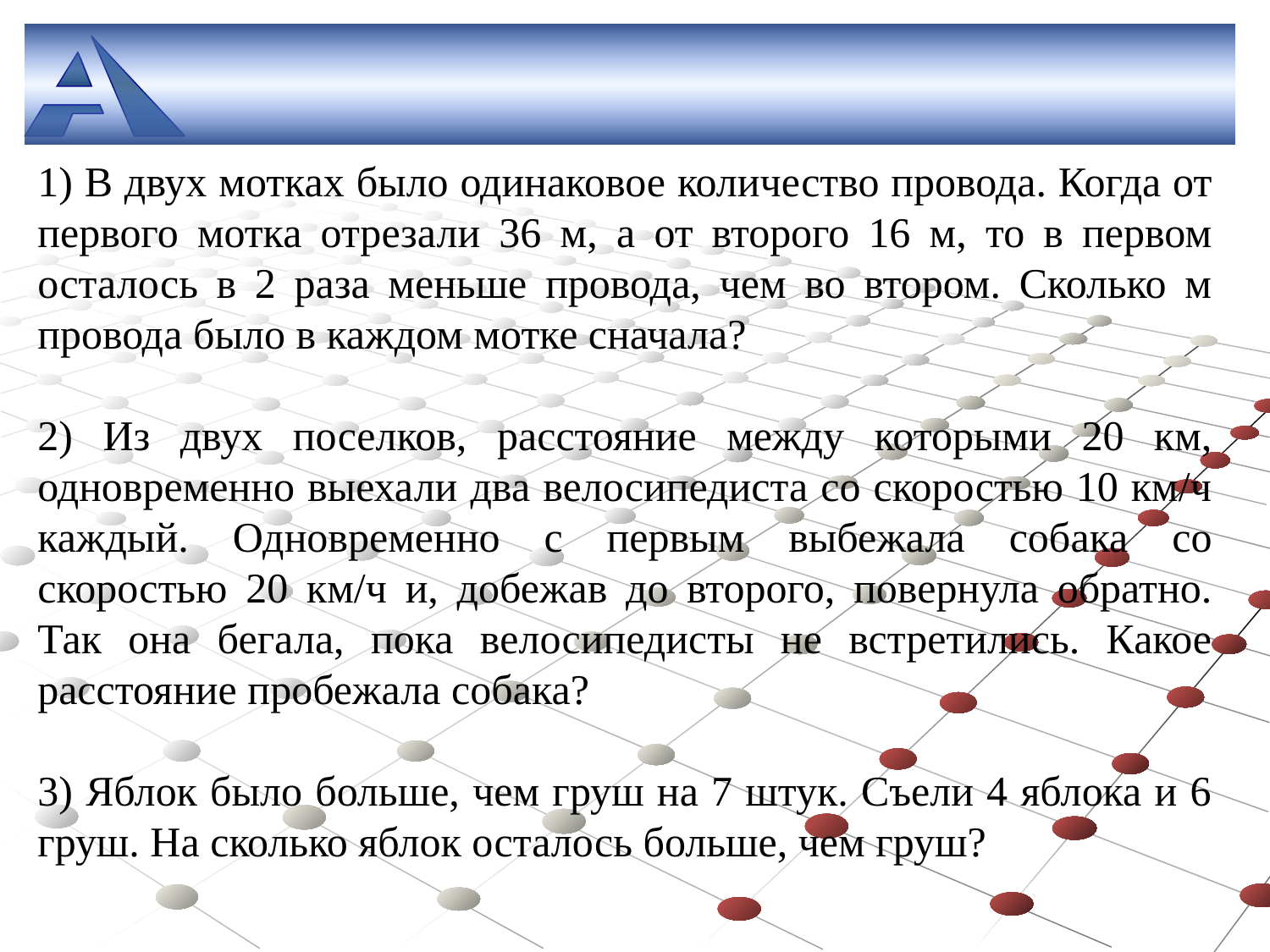

1) В двух мотках было одинаковое количество провода. Когда от первого мотка отрезали 36 м, а от второго 16 м, то в первом осталось в 2 раза меньше провода, чем во втором. Сколько м провода было в каждом мотке сначала?

2) Из двух поселков, расстояние между которыми 20 км, одновременно выехали два велосипедиста со скоростью 10 км/ч каждый. Одновременно с первым выбежала собака со скоростью 20 км/ч и, добежав до второго, повернула обратно. Так она бегала, пока велосипедисты не встретились. Какое расстояние пробежала собака?

3) Яблок было больше, чем груш на 7 штук. Съели 4 яблока и 6 груш. На сколько яблок осталось больше, чем груш?